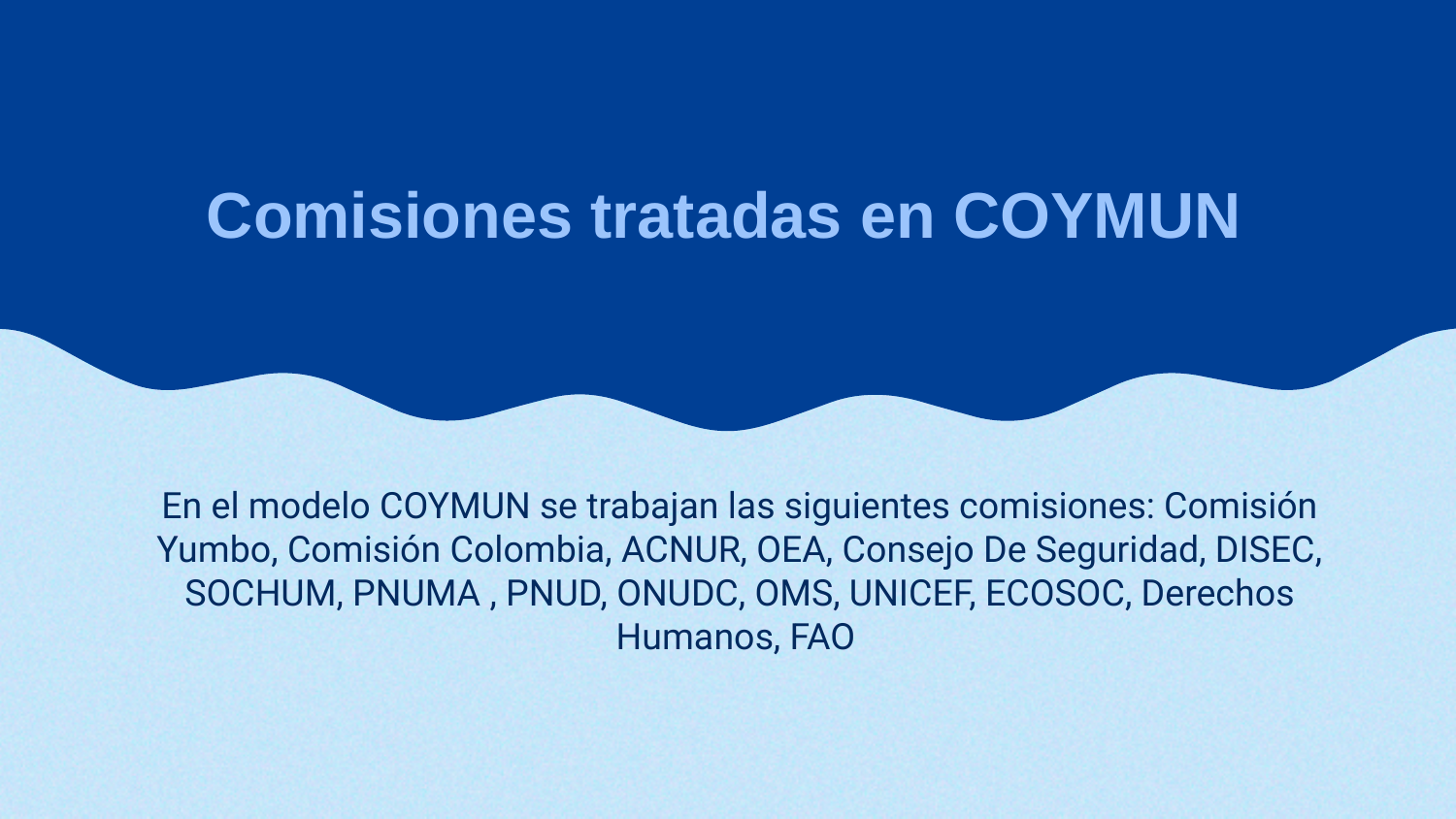

Comisiones tratadas en COYMUN
En el modelo COYMUN se trabajan las siguientes comisiones: Comisión Yumbo, Comisión Colombia, ACNUR, OEA, Consejo De Seguridad, DISEC, SOCHUM, PNUMA , PNUD, ONUDC, OMS, UNICEF, ECOSOC, Derechos Humanos, FAO